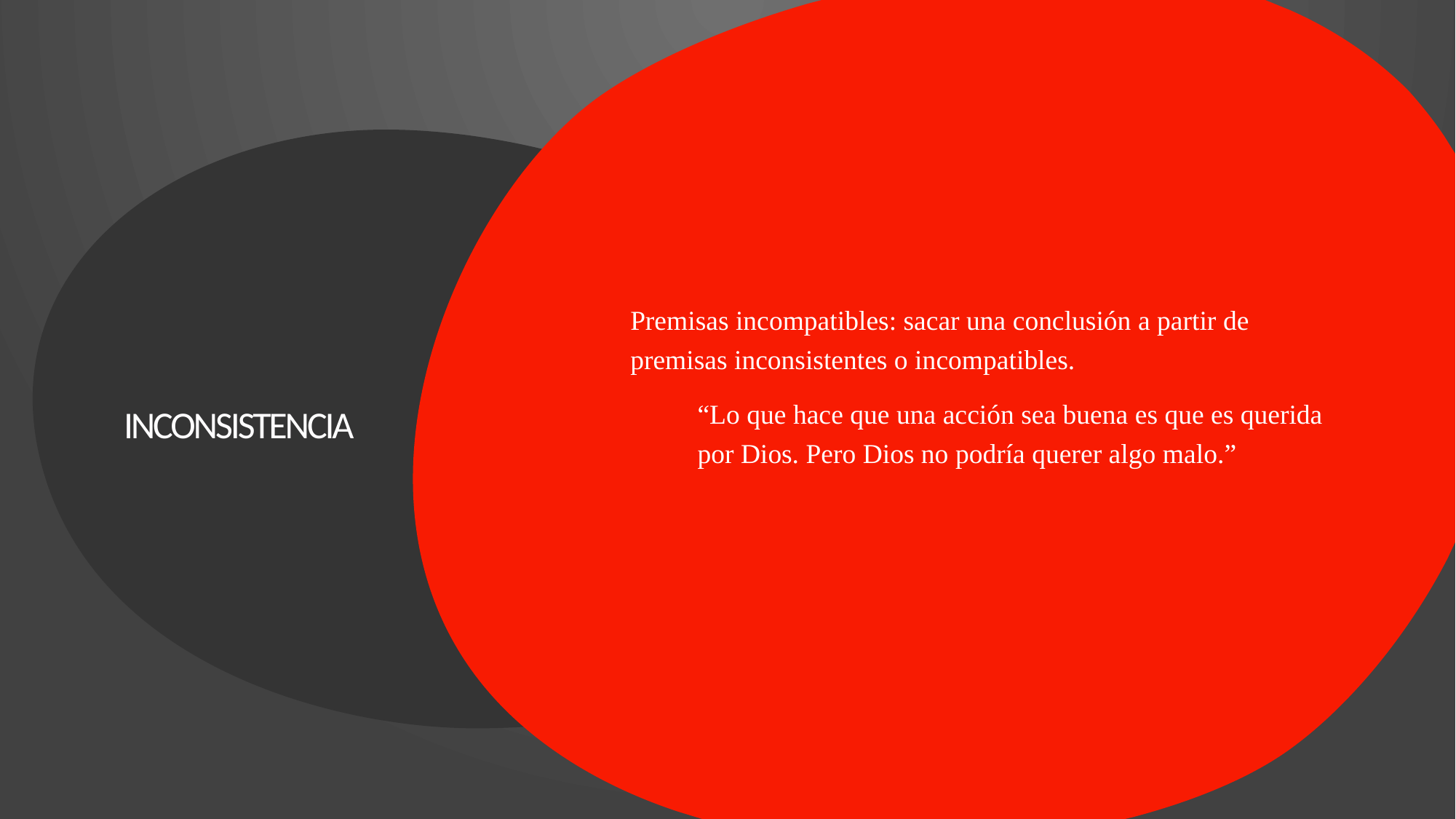

Premisas incompatibles: sacar una conclusión a partir de premisas inconsistentes o incompatibles.
“Lo que hace que una acción sea buena es que es querida por Dios. Pero Dios no podría querer algo malo.”

# INCONSISTENCIA